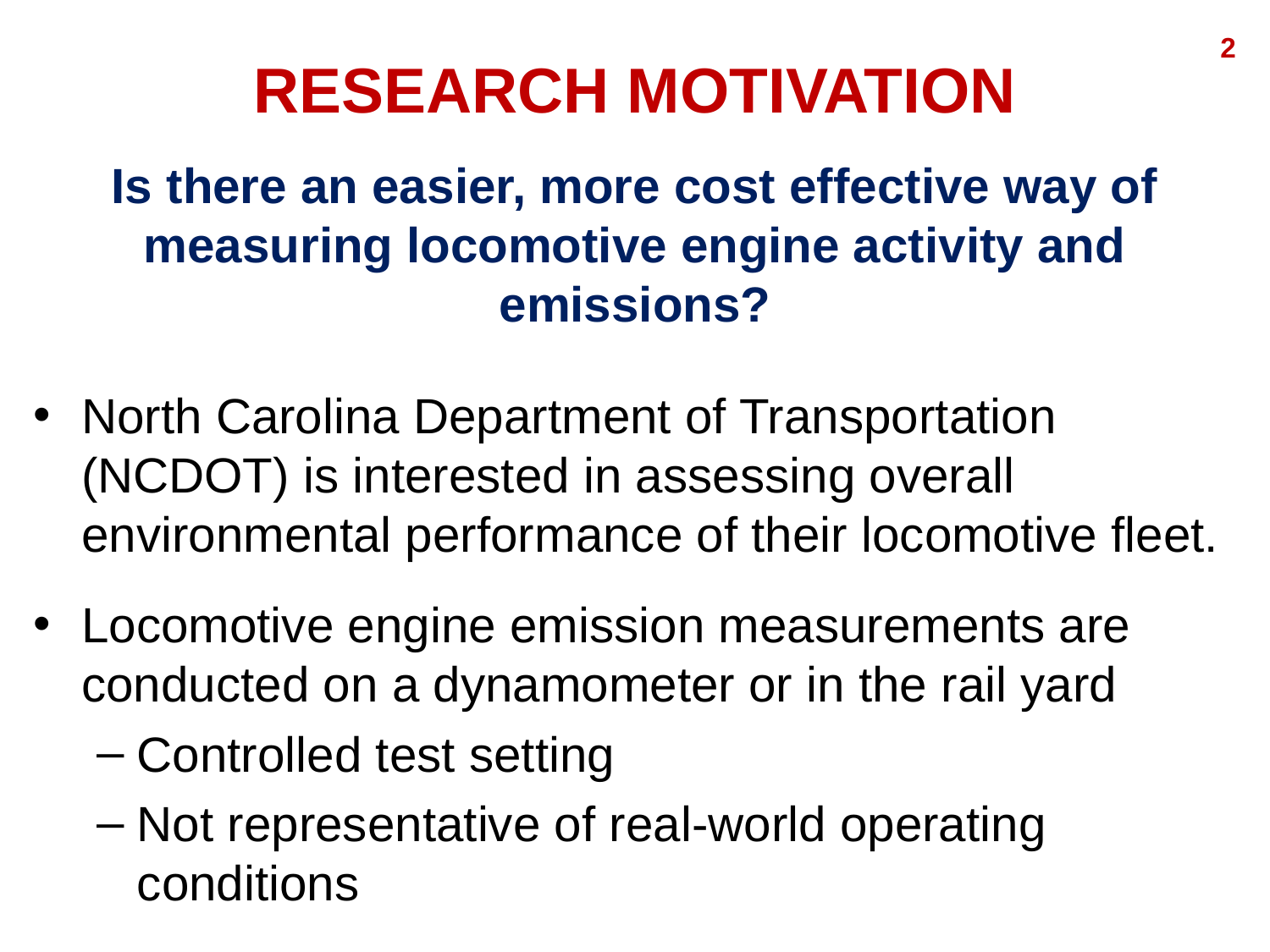

2
# RESEARCH MOTIVATION
Is there an easier, more cost effective way of measuring locomotive engine activity and emissions?
North Carolina Department of Transportation (NCDOT) is interested in assessing overall environmental performance of their locomotive fleet.
Locomotive engine emission measurements are conducted on a dynamometer or in the rail yard
Controlled test setting
Not representative of real-world operating conditions